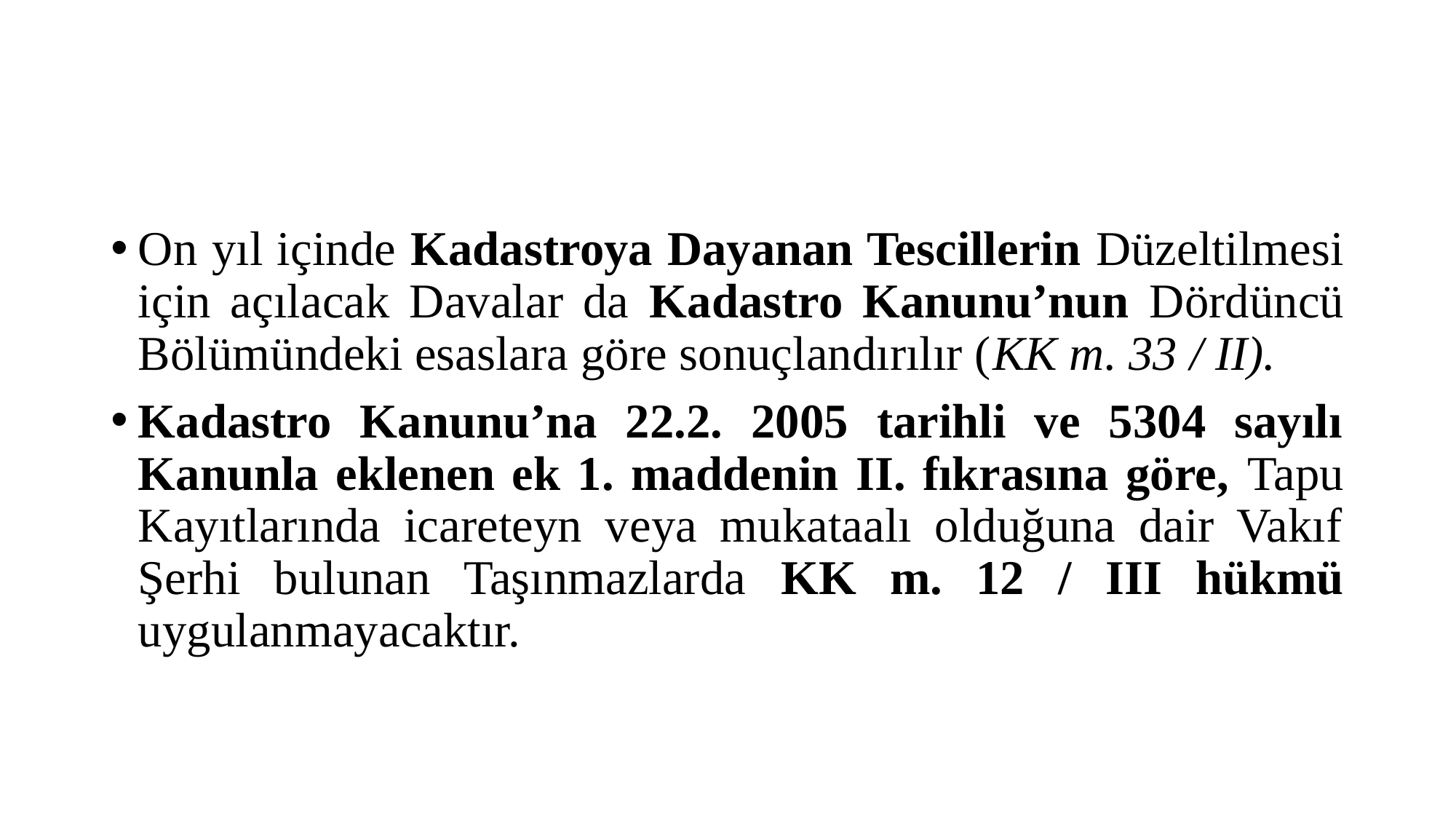

#
On yıl içinde Kadastroya Dayanan Tescillerin Düzeltilmesi için açılacak Davalar da Kadastro Kanunu’nun Dördüncü Bölümündeki esaslara göre sonuçlandırılır (KK m. 33 / II).
Kadastro Kanunu’na 22.2. 2005 tarihli ve 5304 sayılı Kanunla eklenen ek 1. maddenin II. fıkrasına göre, Tapu Kayıtlarında icareteyn veya mukataalı olduğuna dair Vakıf Şerhi bulunan Taşınmazlarda KK m. 12 / III hükmü uygulanmayacaktır.